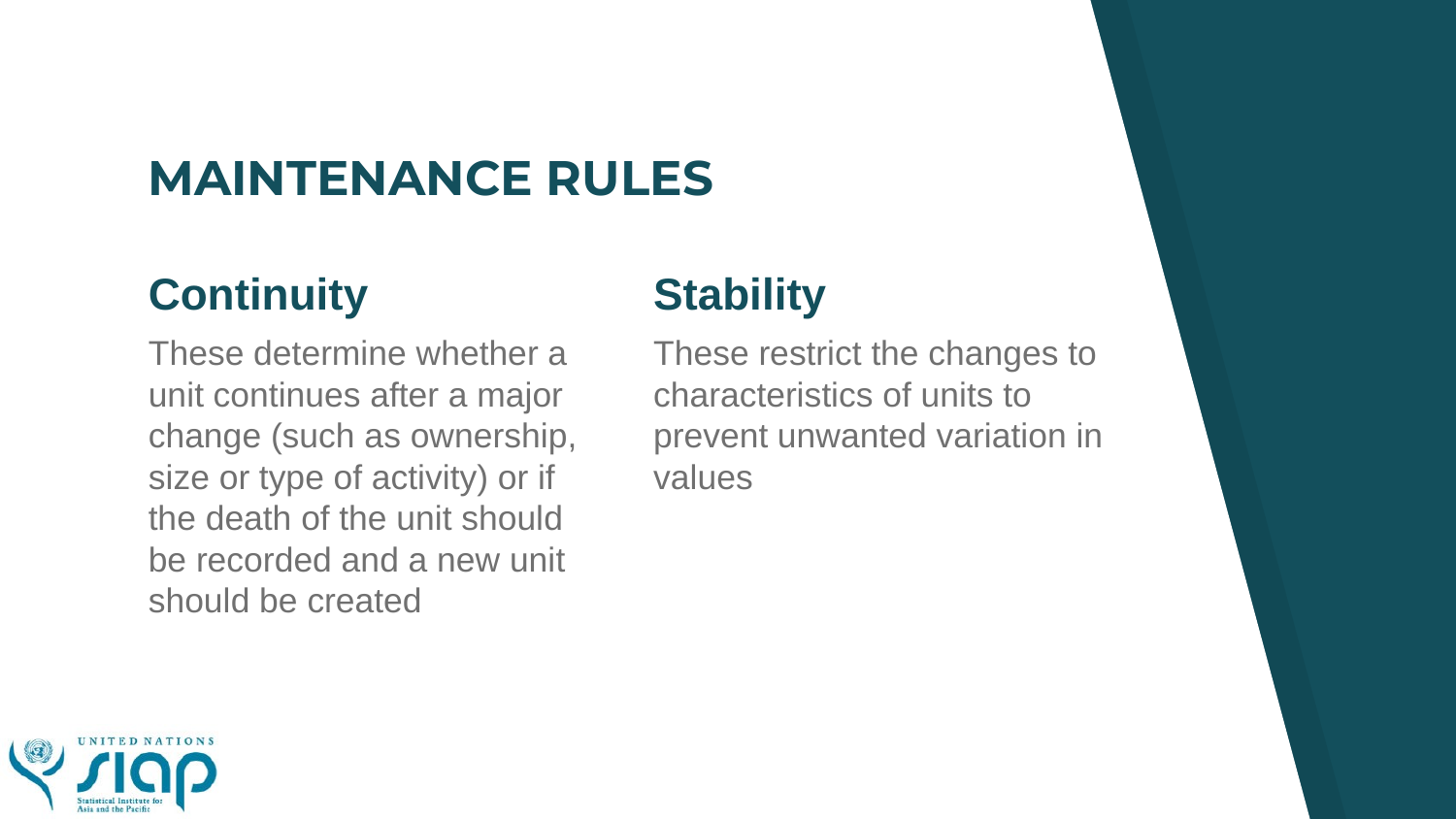

# MAINTENANCE RULES
Continuity
These determine whether a unit continues after a major change (such as ownership, size or type of activity) or if the death of the unit should be recorded and a new unit should be created
Stability
These restrict the changes to characteristics of units to prevent unwanted variation in values